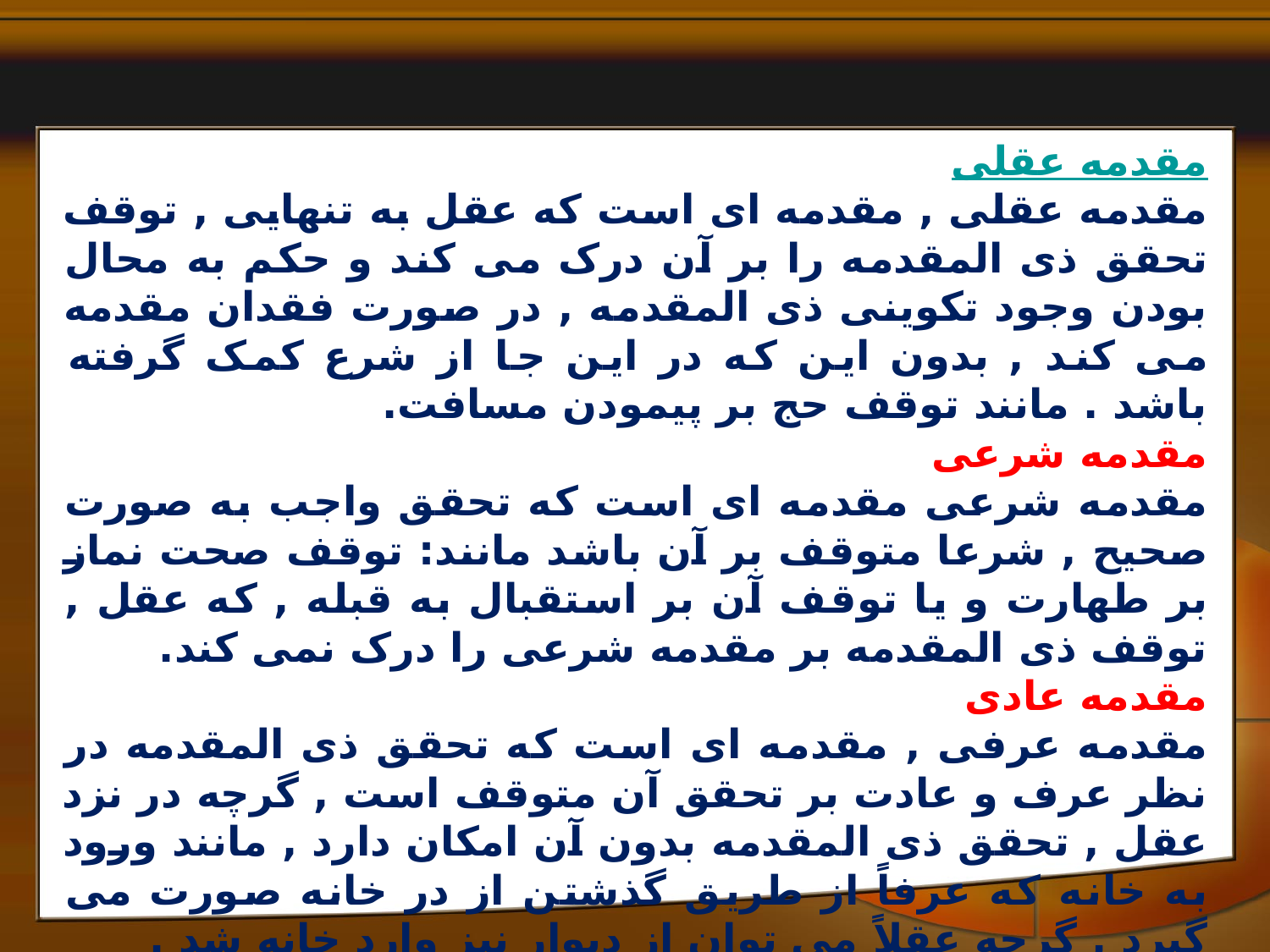

مقدمه عقلى
مقدمه عقلى , مقدمه اى است که عقل به تنهايى , توقف تحقق ذى المقدمه را بر آن درک مى کند و حکم به محال بودن وجود تکوينى ذى المقدمه , در صورت فقدان مقدمه مى کند , بدون اين که در اين جا از شرع کمک گرفته باشد . مانند توقف حج بر پيمودن مسافت.
مقدمه شرعى
مقدمه شرعى مقدمه اى است که تحقق واجب به صورت صحيح , شرعا متوقف بر آن باشد مانند: توقف صحت نماز بر طهارت و يا توقف آن بر استقبال به قبله , که عقل , توقف ذى المقدمه بر مقدمه شرعى را درک نمى کند.
مقدمه عادی
مقدمه عرفى , مقدمه اى است که تحقق ذى المقدمه در نظر عرف و عادت بر تحقق آن متوقف است , گرچه در نزد عقل , تحقق ذى المقدمه بدون آن امکان دارد , مانند ورود به خانه که عرفاً از طريق گذشتن از در خانه صورت مى گيرد , گرچه عقلاً مى توان از ديوار نيز وارد خانه شد .
نکته :
ملاک در این تقسیم , حاکم در وجوب مقدمه است.